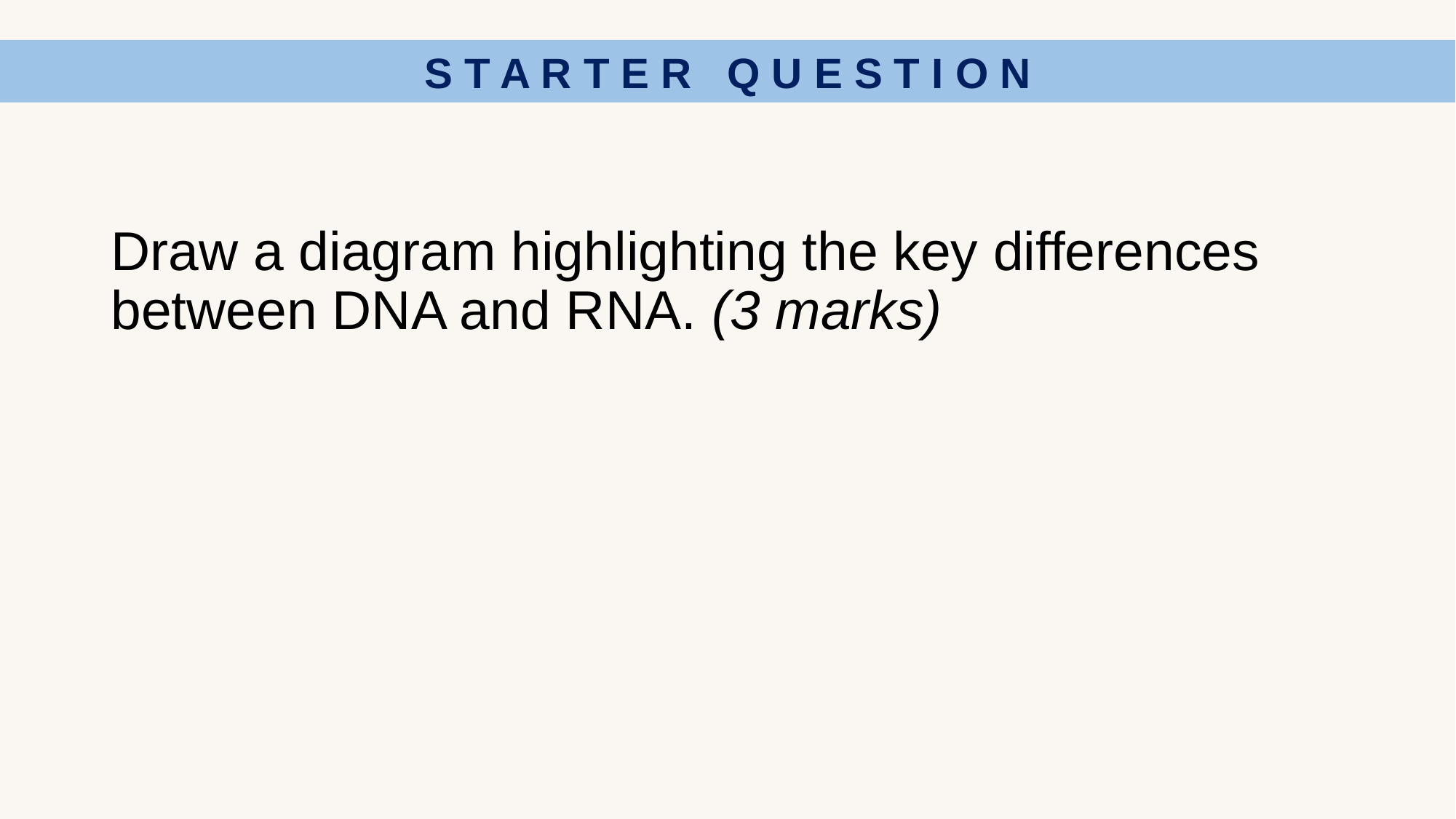

S T A R T E R   Q U E S T I O N
Draw a diagram highlighting the key differences between DNA and RNA. (3 marks)